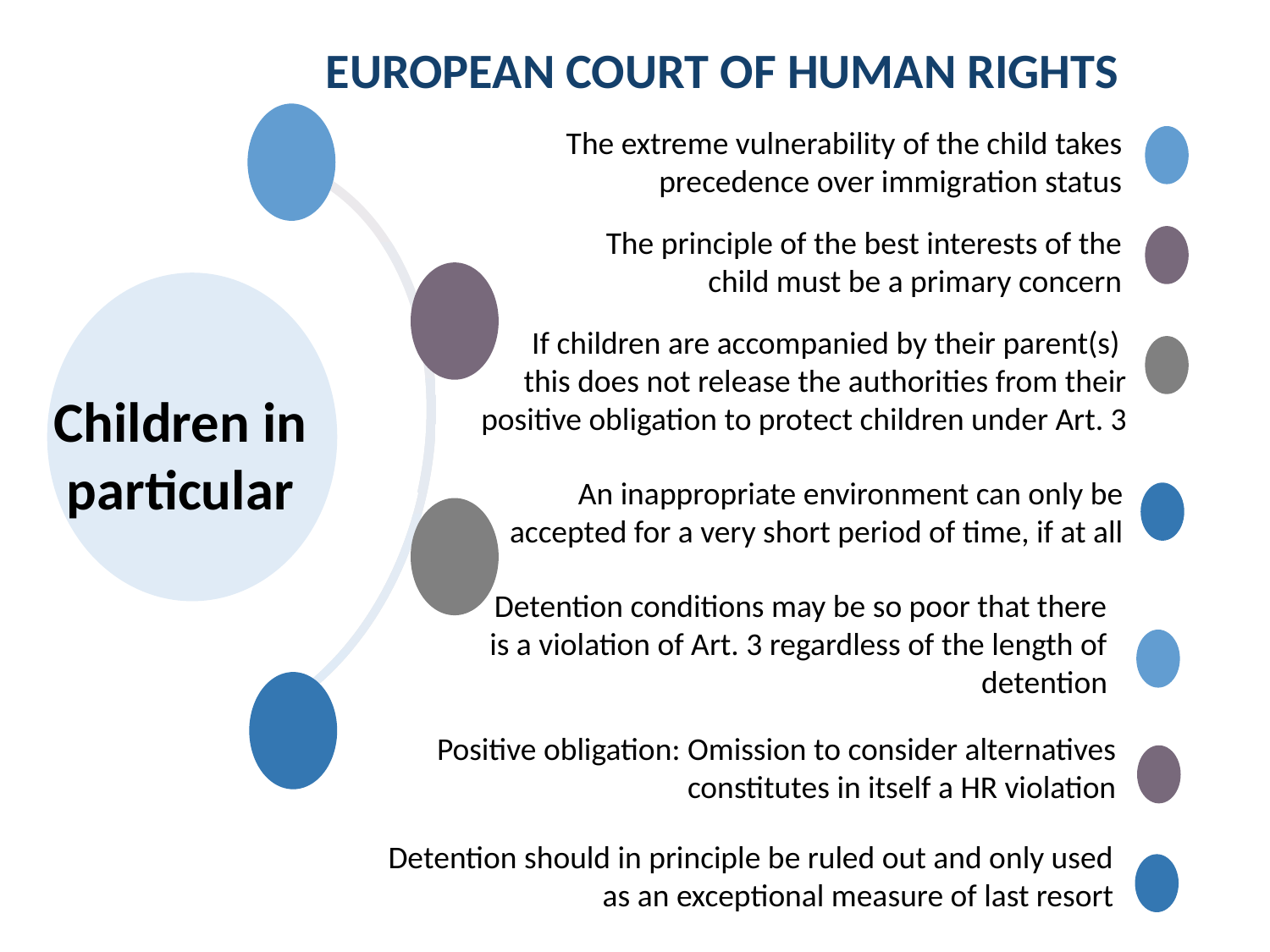

EUROPEAN COURT OF HUMAN RIGHTS

The extreme vulnerability of the child takes precedence over immigration status

The principle of the best interests of the child must be a primary concern

If children are accompanied by their parent(s)  this does not release the authorities from their positive obligation to protect children under Art. 3

Children in particular
An inappropriate environment can only be accepted for a very short period of time, if at all

Detention conditions may be so poor that there is a violation of Art. 3 regardless of the length of detention

Positive obligation: Omission to consider alternatives constitutes in itself a HR violation

Detention should in principle be ruled out and only used as an exceptional measure of last resort